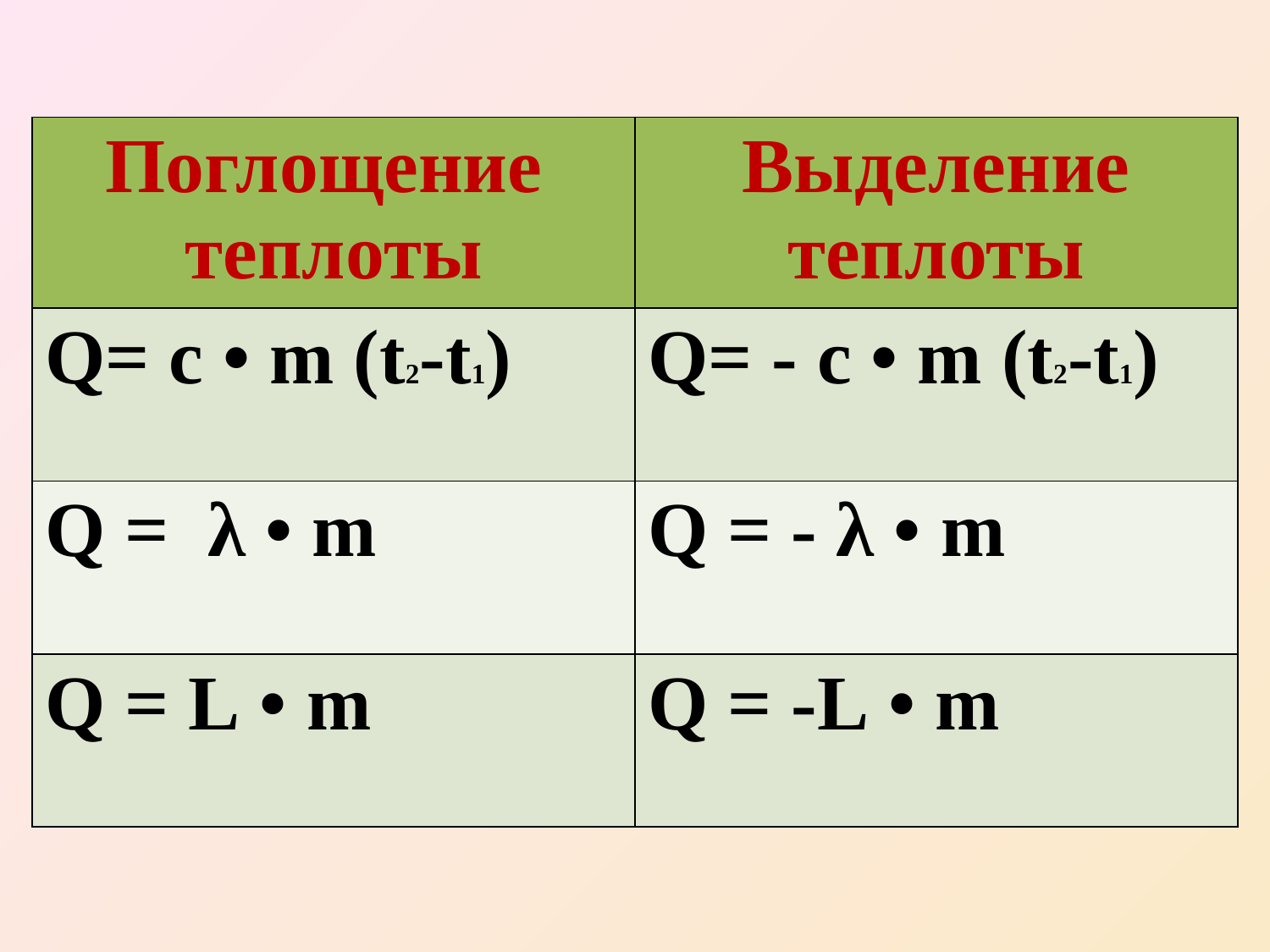

| Поглощение теплоты | Выделение теплоты |
| --- | --- |
| Q= c • m (t2-t1) | Q= - c • m (t2-t1) |
| Q = λ • m | Q = - λ • m |
| Q = L • m | Q = -L • m |